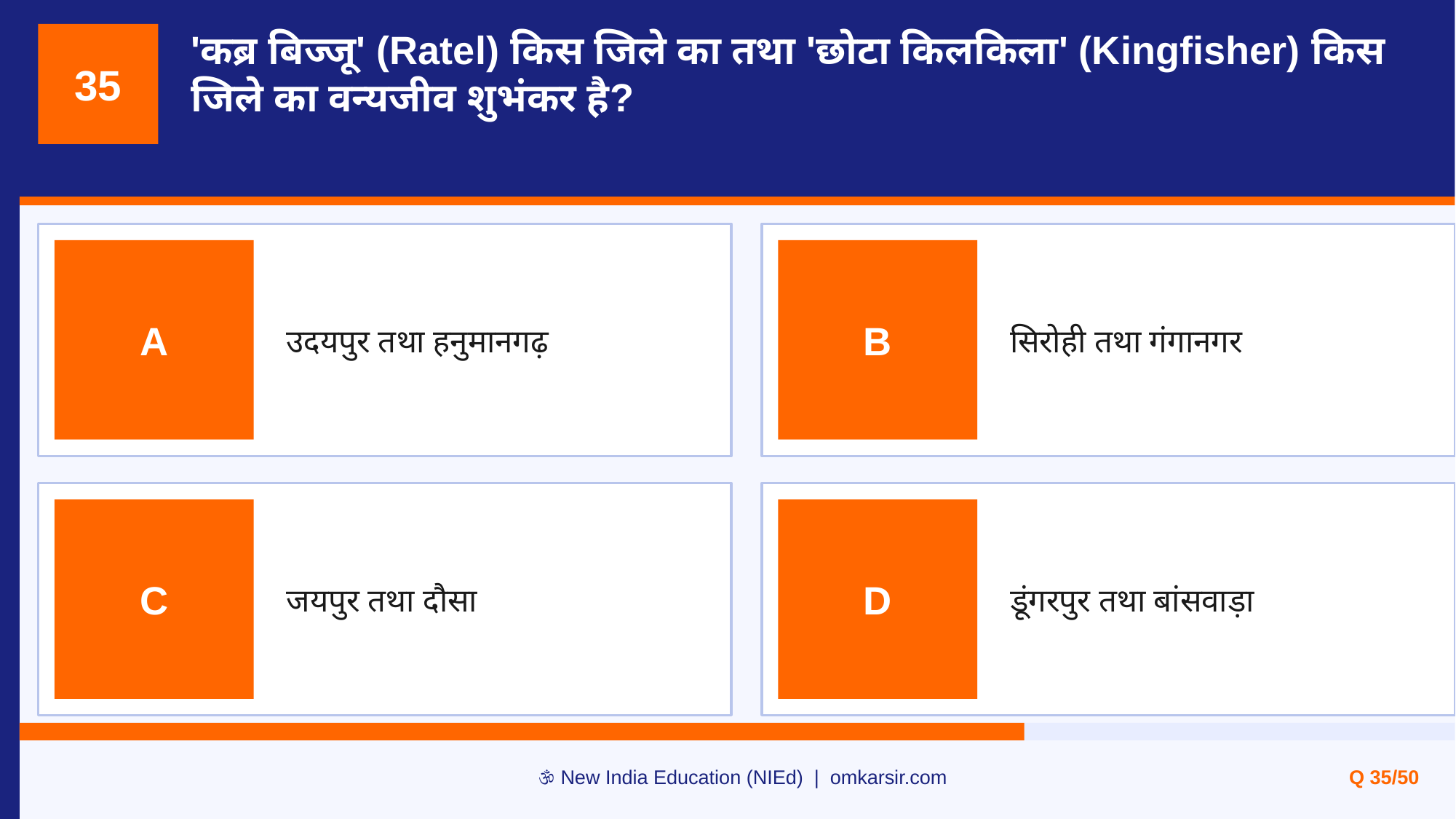

'कब्र बिज्जू' (Ratel) किस जिले का तथा 'छोटा किलकिला' (Kingfisher) किस जिले का वन्यजीव शुभंकर है?
35

उदयपुर तथा हनुमानगढ़
सिरोही तथा गंगानगर
A
B

जयपुर तथा दौसा
डूंगरपुर तथा बांसवाड़ा
C
D

🕉️ New India Education (NIEd)  |  omkarsir.com
Q 35/50